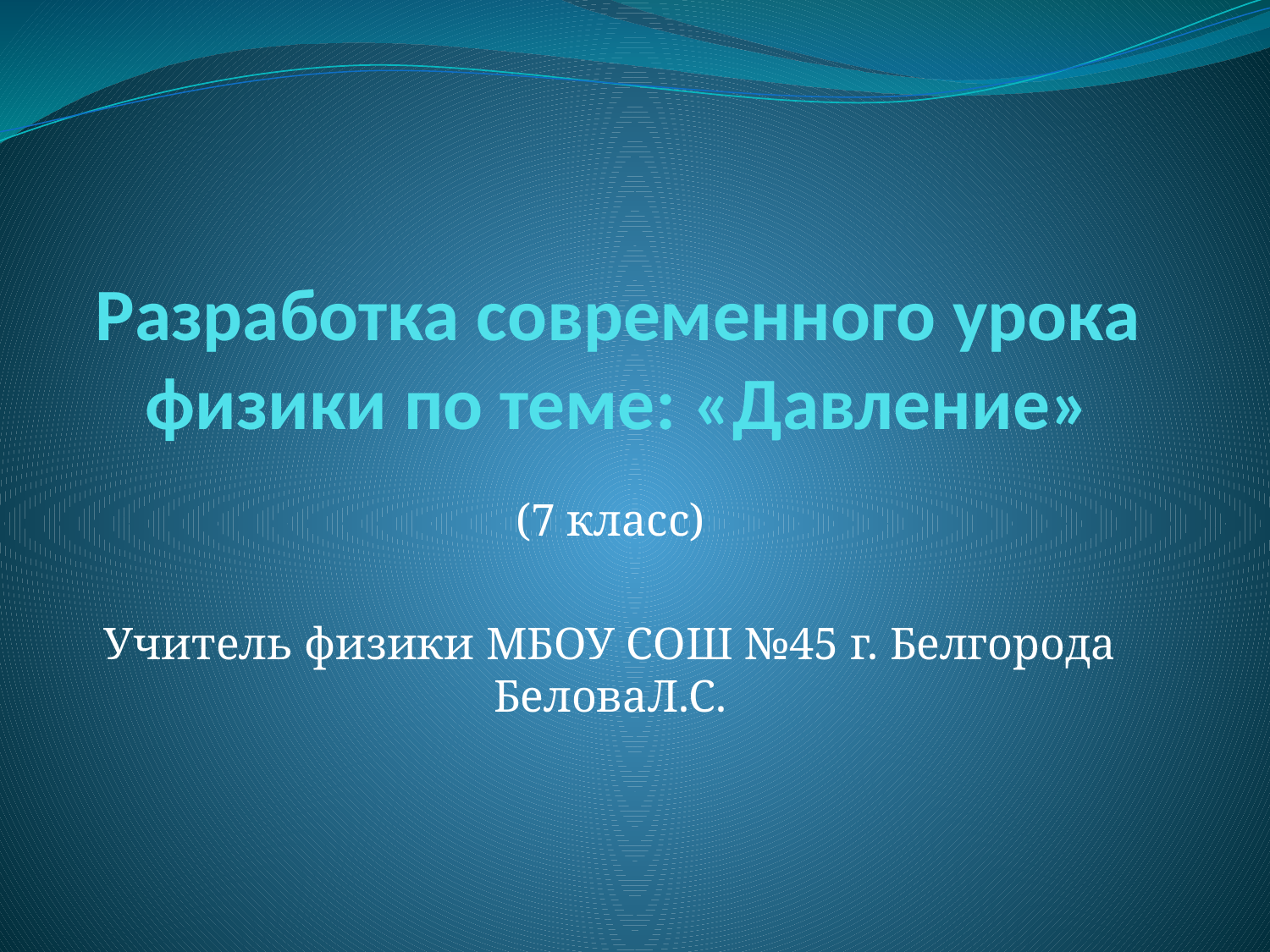

# Разработка современного урока физики по теме: «Давление»
(7 класс)

Учитель физики МБОУ СОШ №45 г. Белгорода БеловаЛ.С.